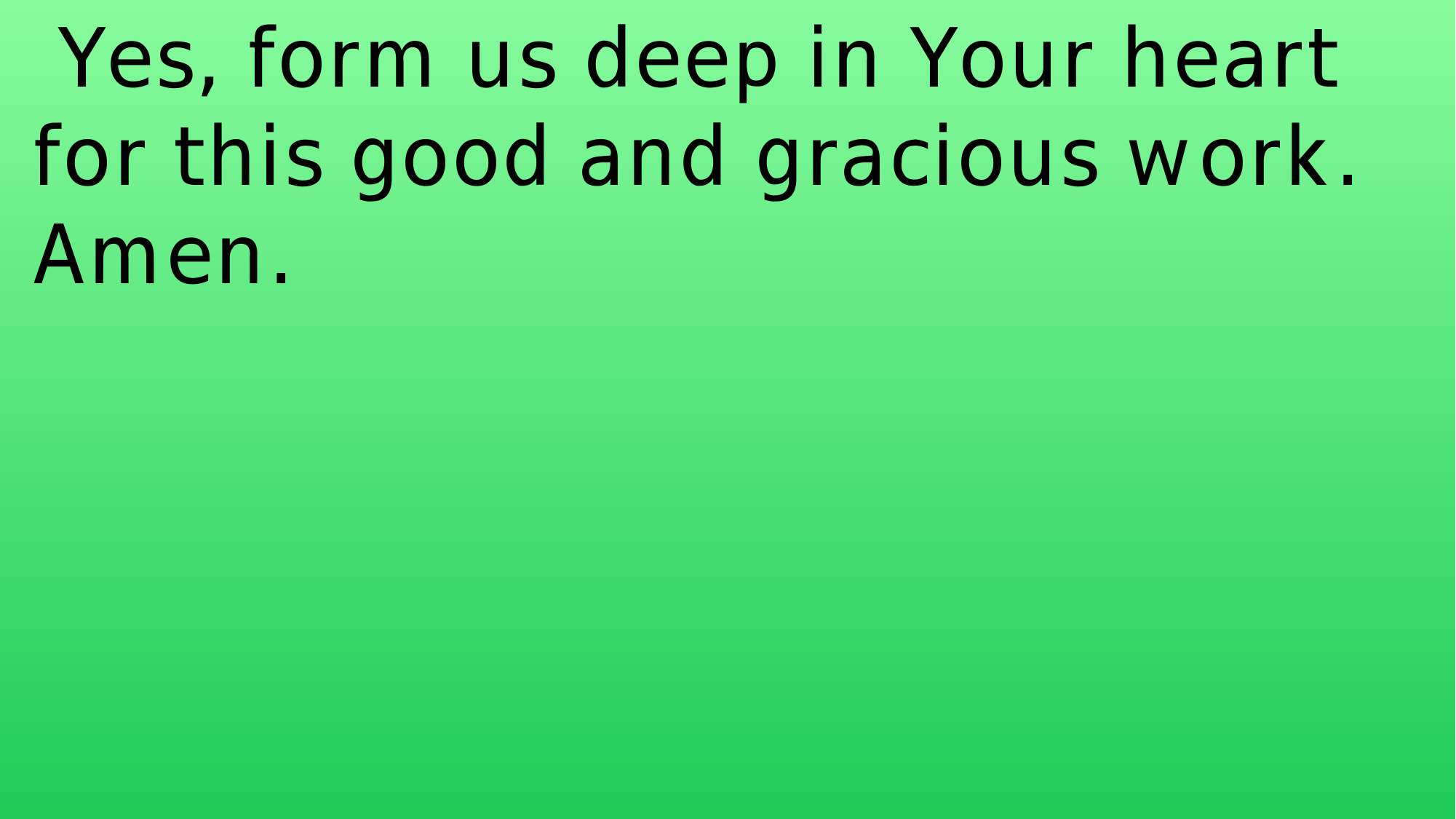

Yes, form us deep in Your heart
 for this good and gracious work.
 Amen.